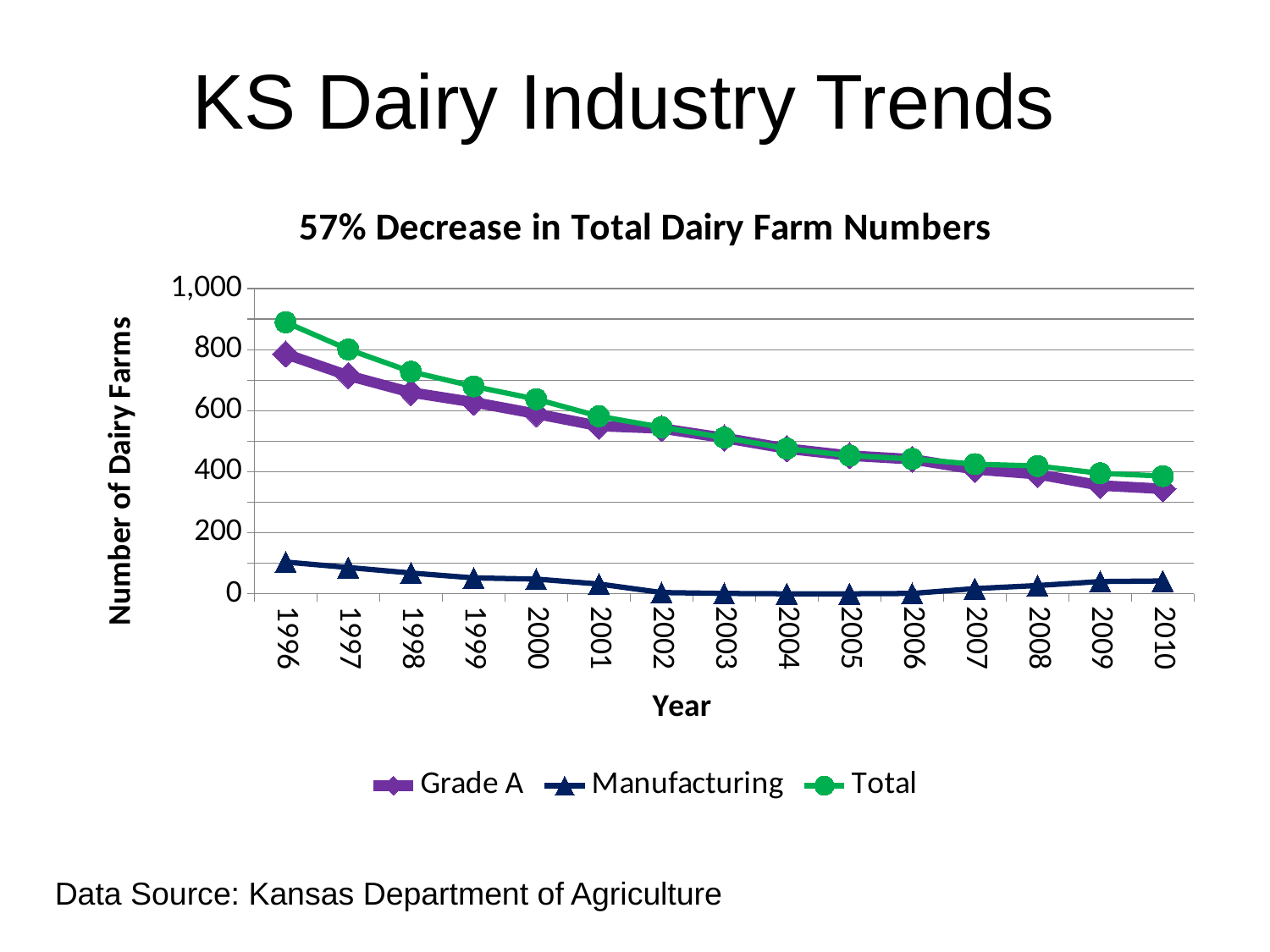

# KS Dairy Industry Trends

### Chart: 57% Decrease in Total Dairy Farm Numbers

| Category | Grade A | Manufacturing | Total |
|---|---|---|---|
| 1996 | 786.0 | 104.0 | 890.0 |
| 1997 | 715.0 | 86.0 | 801.0 |
| 1998 | 660.0 | 68.0 | 728.0 |
| 1999 | 628.0 | 52.0 | 680.0 |
| 2000 | 590.0 | 48.0 | 638.0 |
| 2001 | 550.0 | 32.0 | 582.0 |
| 2002 | 542.0 | 4.0 | 546.0 |
| 2003 | 511.0 | 1.0 | 512.0 |
| 2004 | 476.0 | 0.0 | 476.0 |
| 2005 | 453.0 | 0.0 | 453.0 |
| 2006 | 441.0 | 1.0 | 442.0 |
| 2007 | 408.0 | 17.0 | 425.0 |
| 2008 | 392.0 | 27.0 | 419.0 |
| 2009 | 355.0 | 40.0 | 395.0 |
| 2010 | 344.0 | 42.0 | 386.0 |
Data Source: Kansas Department of Agriculture